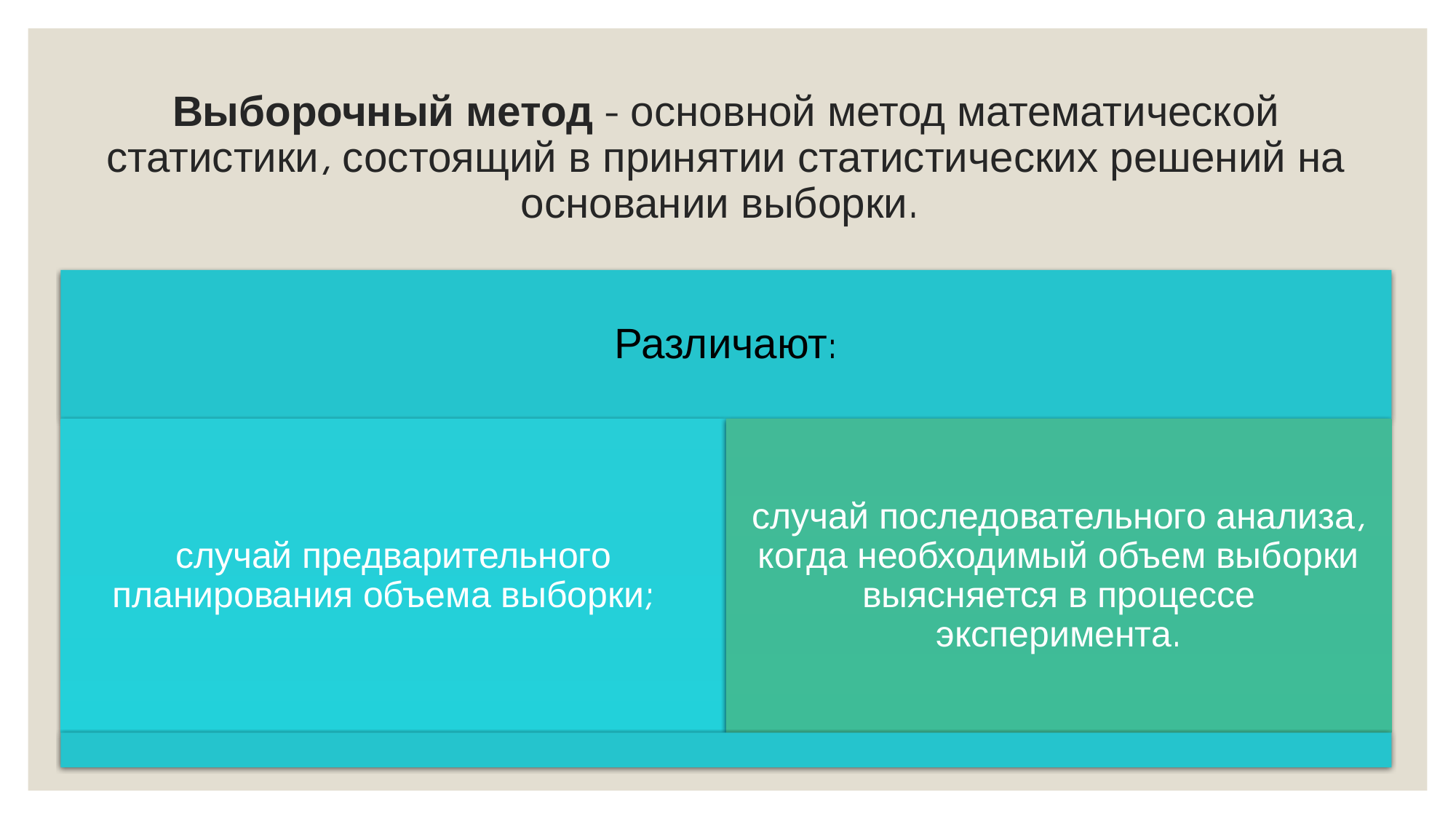

# Выборочный метод - основной метод математической статистики, состоящий в принятии статистических решений на основании выборки.
Различают:
случай предварительного планирования объема выборки;
случай последовательного анализа, когда необходимый объем выборки выясняется в процессе эксперимента.